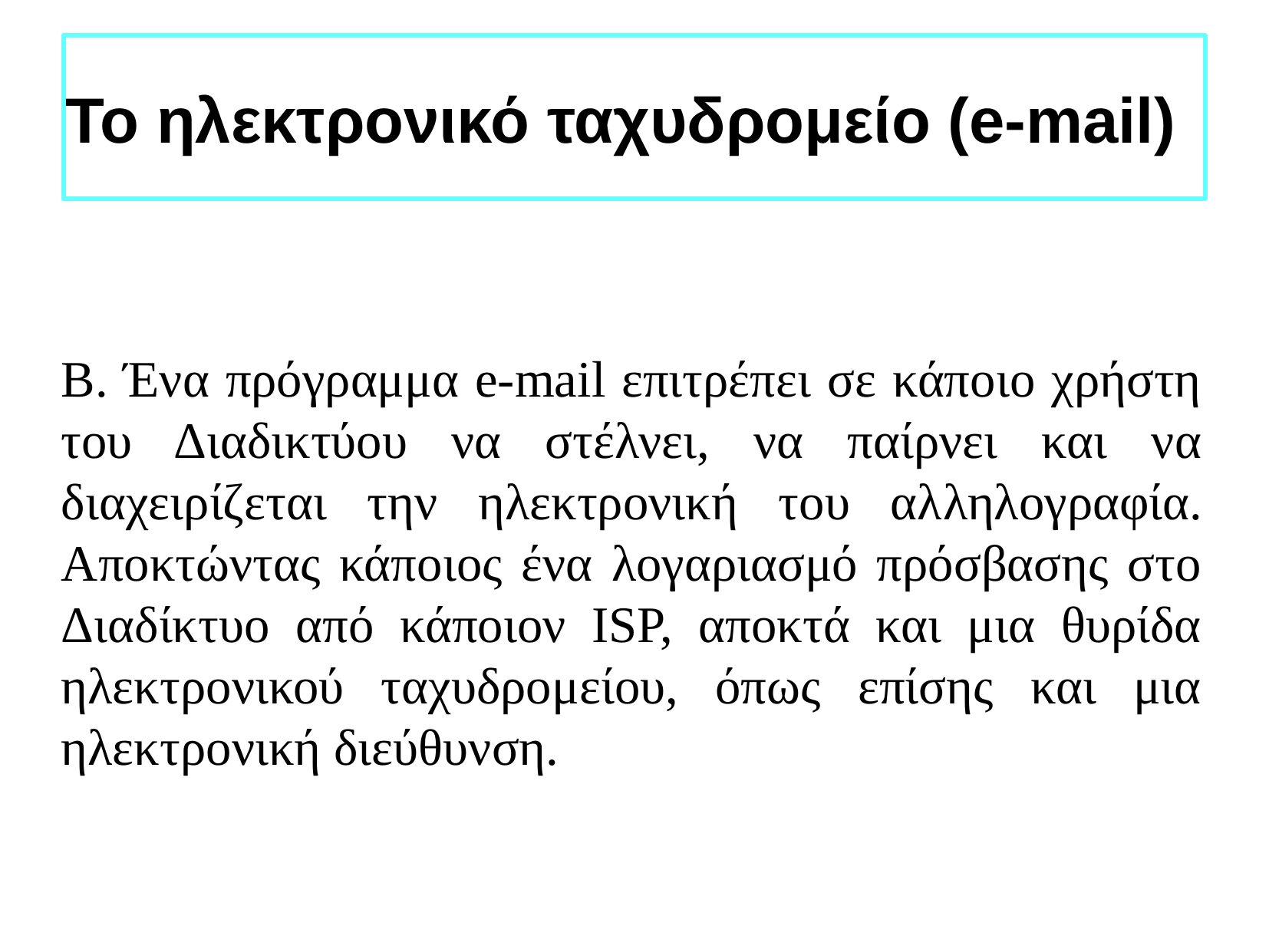

Το ηλεκτρονικό ταχυδρομείο (e-mail)
B. Ένα πρόγραμμα e-mail επιτρέπει σε κάποιο χρήστη του Διαδικτύου να στέλνει, να παίρνει και να διαχειρίζεται την ηλεκτρονική του αλ­ληλογραφία. Αποκτώντας κάποιος ένα λογαριασμό πρόσβασης στο Διαδίκτυο από κάποιον ISP, αποκτά και μια θυρίδα ηλεκτρονικού ταχυδρομείου, όπως επίσης και μια ηλεκτρονική διεύθυνση.